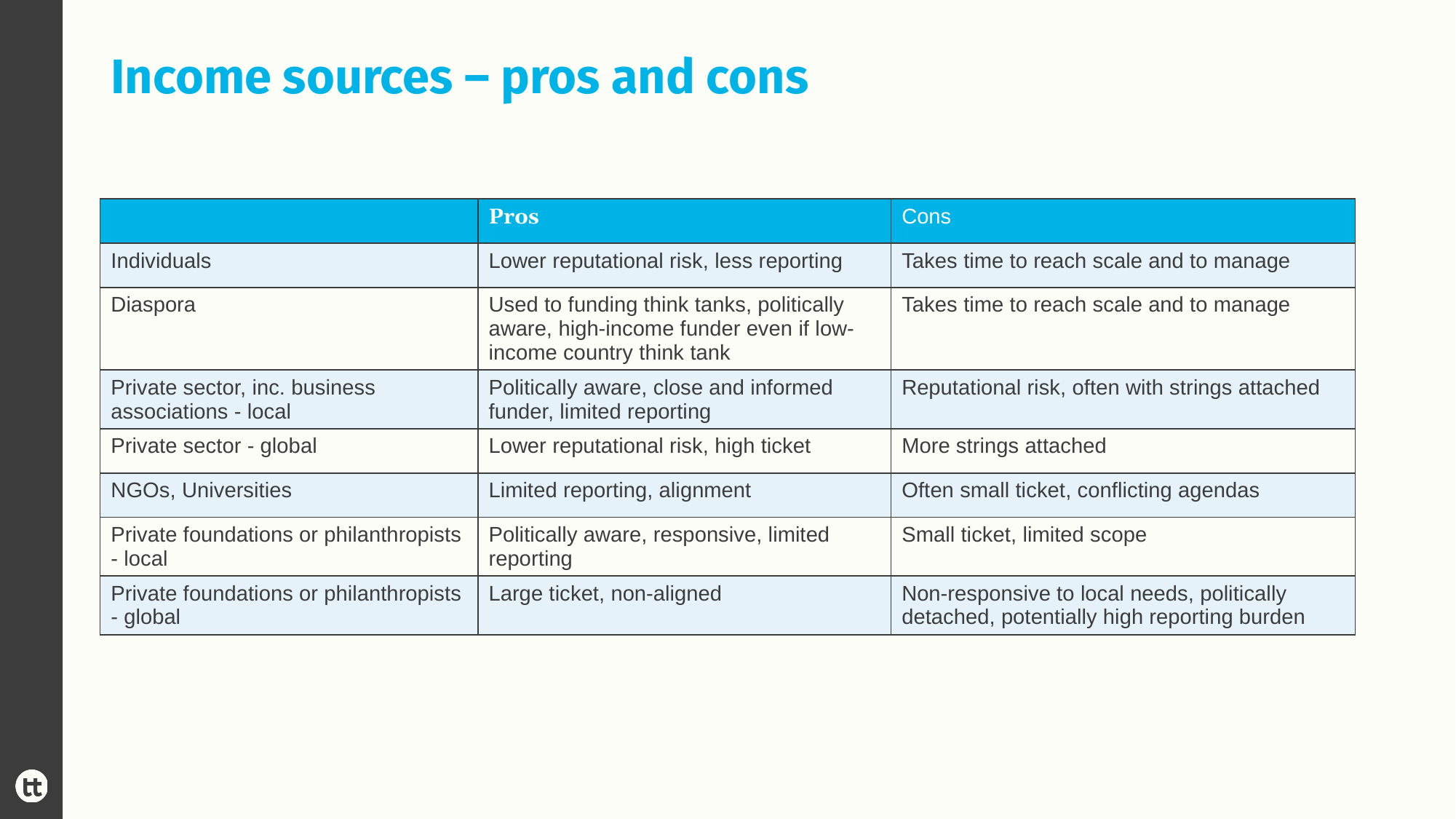

# Income sources – pros and cons
|  | Pros | Cons |
| --- | --- | --- |
| Individuals | Lower reputational risk, less reporting | Takes time to reach scale and to manage |
| Diaspora | Used to funding think tanks, politically aware, high-income funder even if low-income country think tank | Takes time to reach scale and to manage |
| Private sector, inc. business associations - local | Politically aware, close and informed funder, limited reporting | Reputational risk, often with strings attached |
| Private sector - global | Lower reputational risk, high ticket | More strings attached |
| NGOs, Universities | Limited reporting, alignment | Often small ticket, conflicting agendas |
| Private foundations or philanthropists - local | Politically aware, responsive, limited reporting | Small ticket, limited scope |
| Private foundations or philanthropists - global | Large ticket, non-aligned | Non-responsive to local needs, politically detached, potentially high reporting burden |